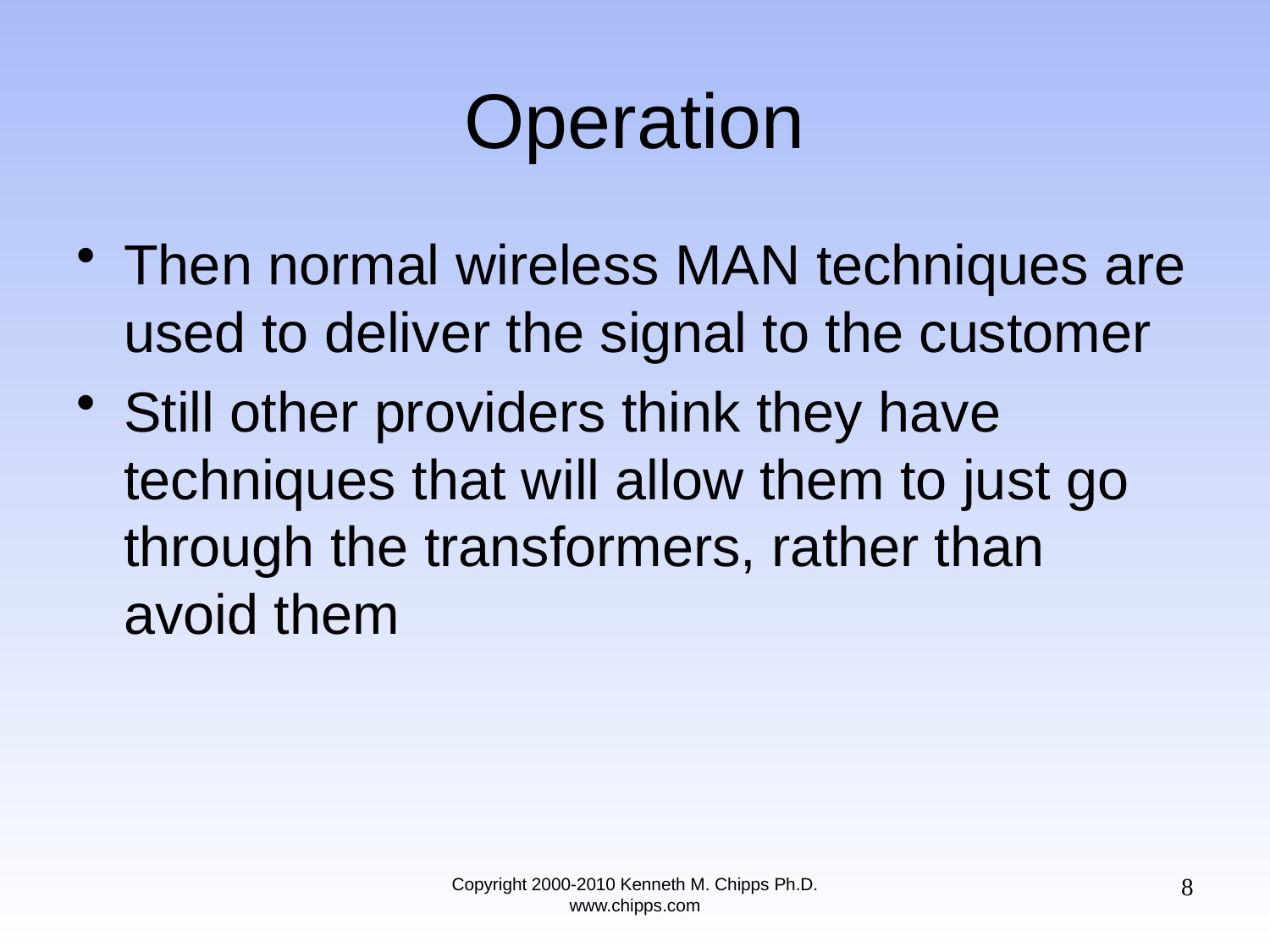

# Operation
Then normal wireless MAN techniques are used to deliver the signal to the customer
Still other providers think they have techniques that will allow them to just go through the transformers, rather than avoid them
8
Copyright 2000-2010 Kenneth M. Chipps Ph.D. www.chipps.com